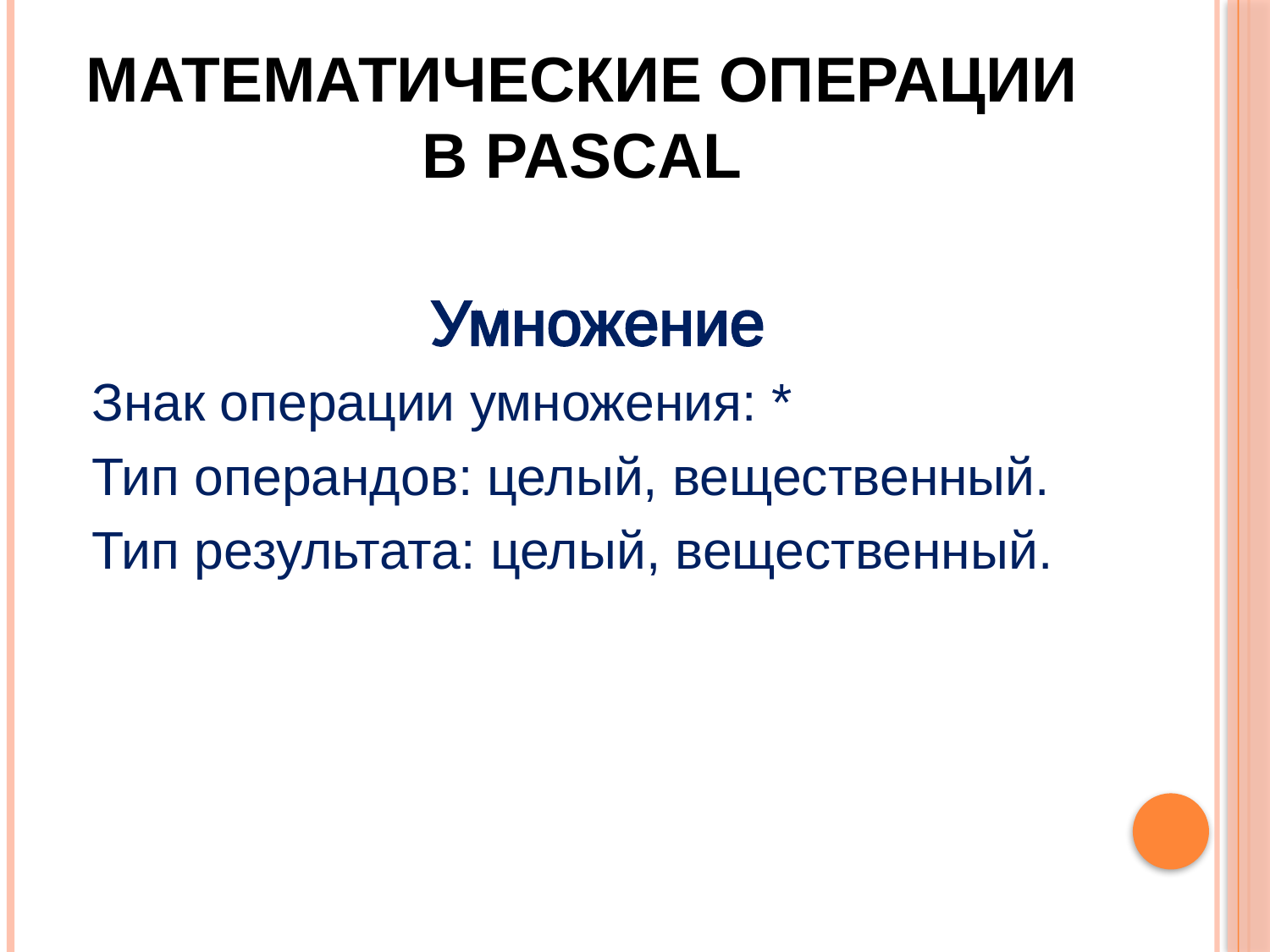

# Математические операции в Pascal
Умножение
Знак операции умножения: *
Тип операндов: целый, вещественный.
Тип результата: целый, вещественный.